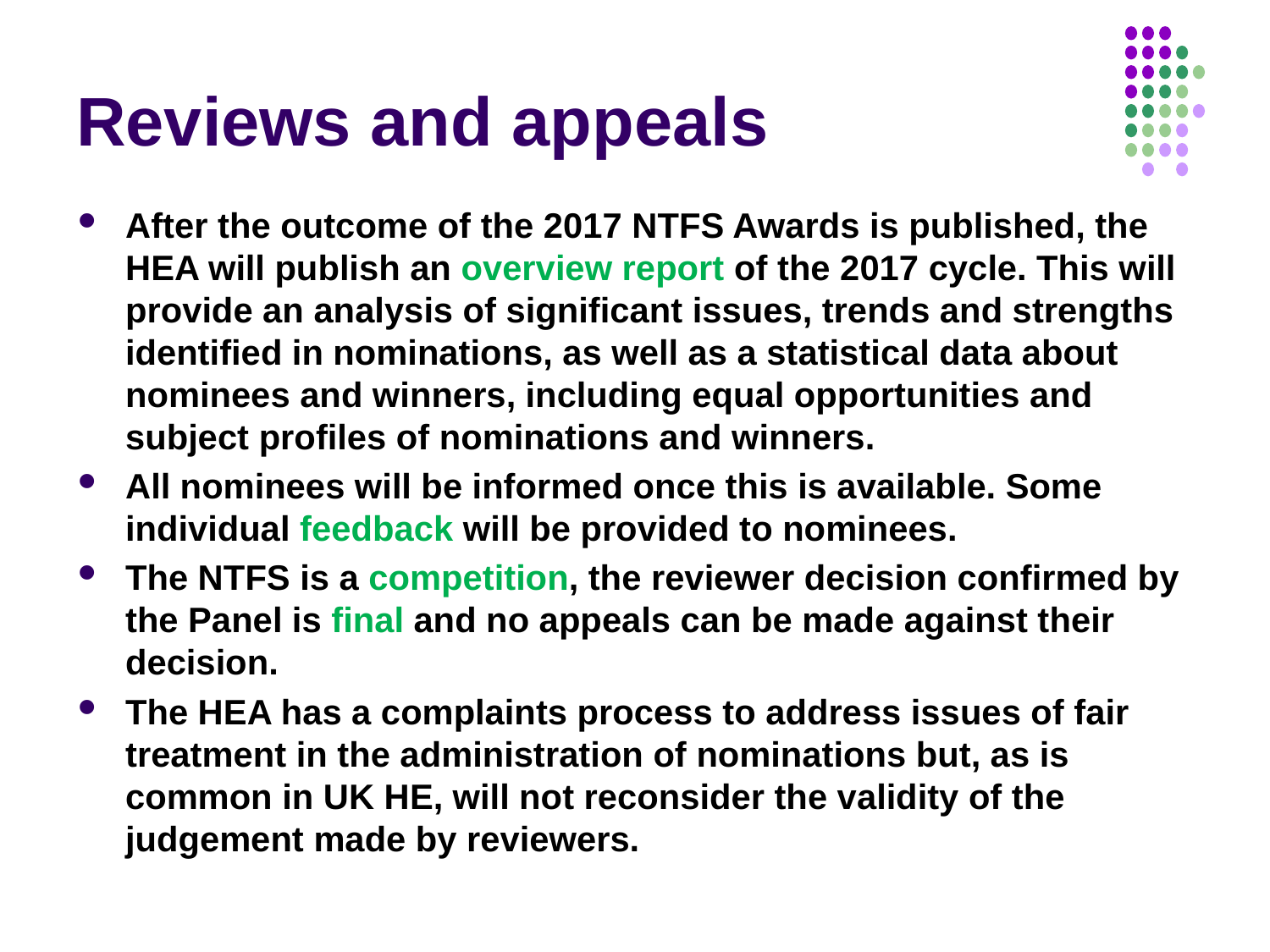

# Reviews and appeals
After the outcome of the 2017 NTFS Awards is published, the HEA will publish an overview report of the 2017 cycle. This will provide an analysis of significant issues, trends and strengths identified in nominations, as well as a statistical data about nominees and winners, including equal opportunities and subject profiles of nominations and winners.
All nominees will be informed once this is available. Some individual feedback will be provided to nominees.
The NTFS is a competition, the reviewer decision confirmed by the Panel is final and no appeals can be made against their decision.
The HEA has a complaints process to address issues of fair treatment in the administration of nominations but, as is common in UK HE, will not reconsider the validity of the judgement made by reviewers.